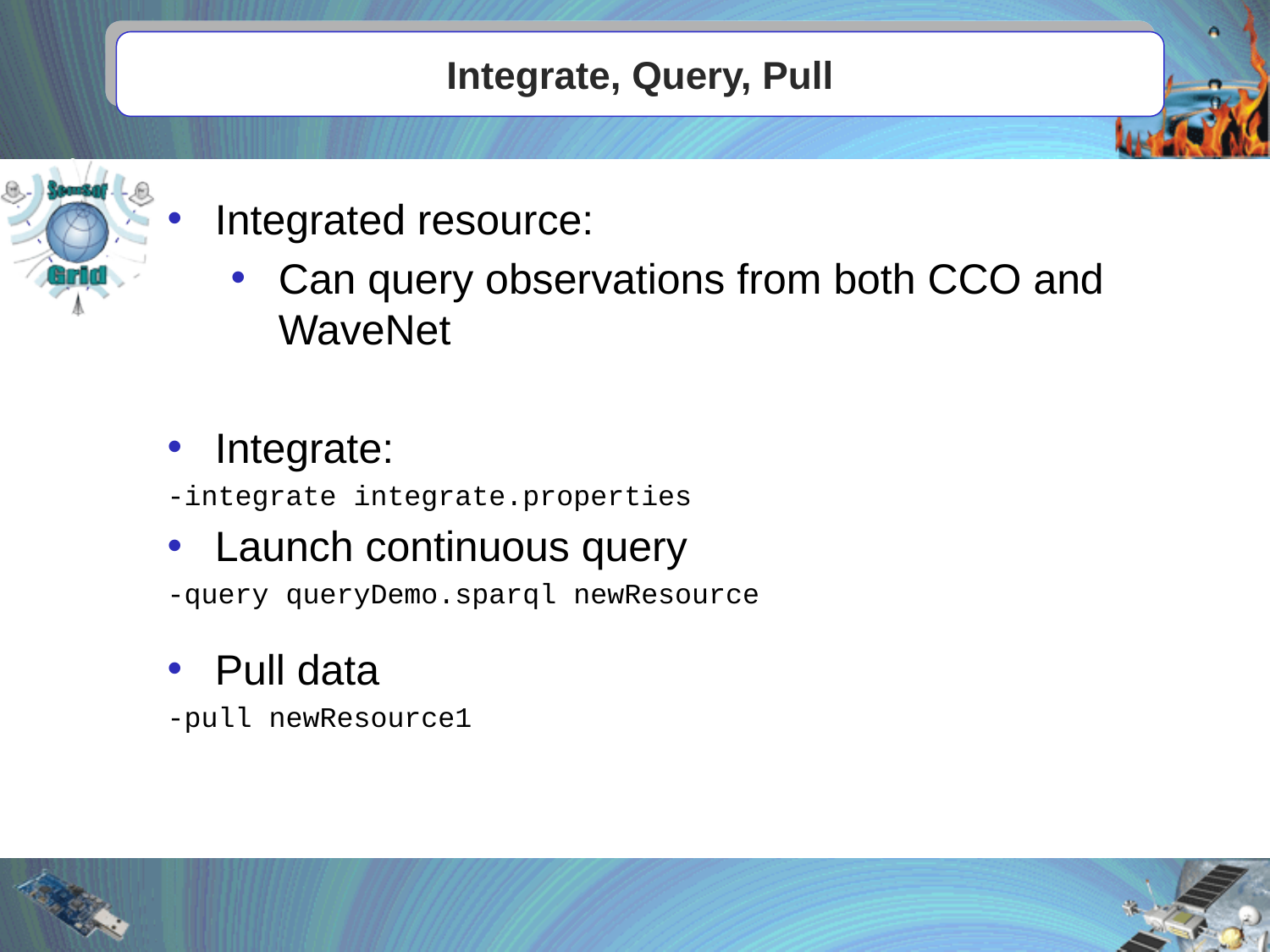

# Integrate, Query, Pull
Integrated resource:
Can query observations from both CCO and WaveNet

Integrate:
-integrate integrate.properties
Launch continuous query
-query queryDemo.sparql newResource

Pull data
-pull newResource1